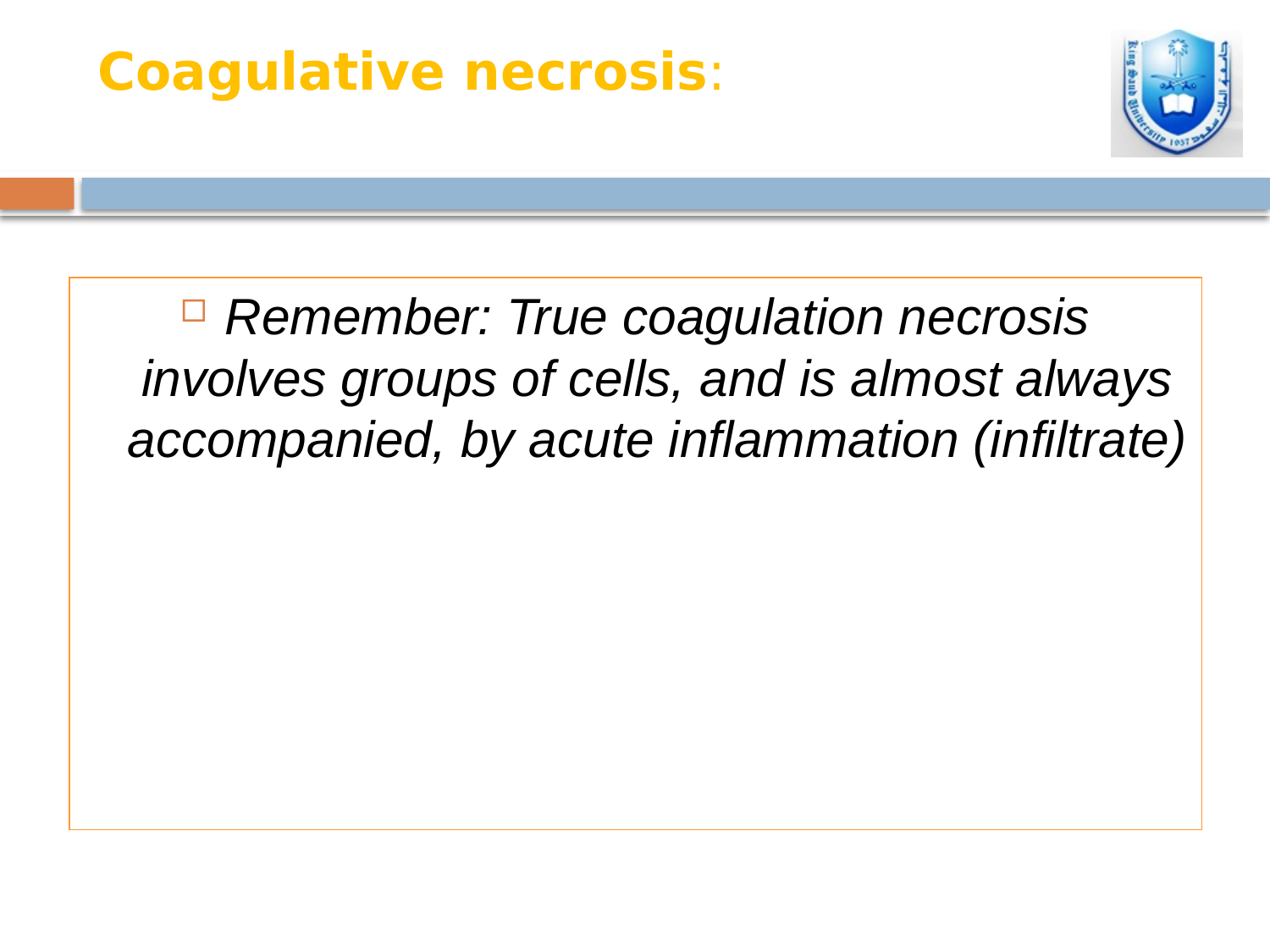

# Coagulative necrosis:
Remember: True coagulation necrosis involves groups of cells, and is almost always accompanied, by acute inflammation (infiltrate)